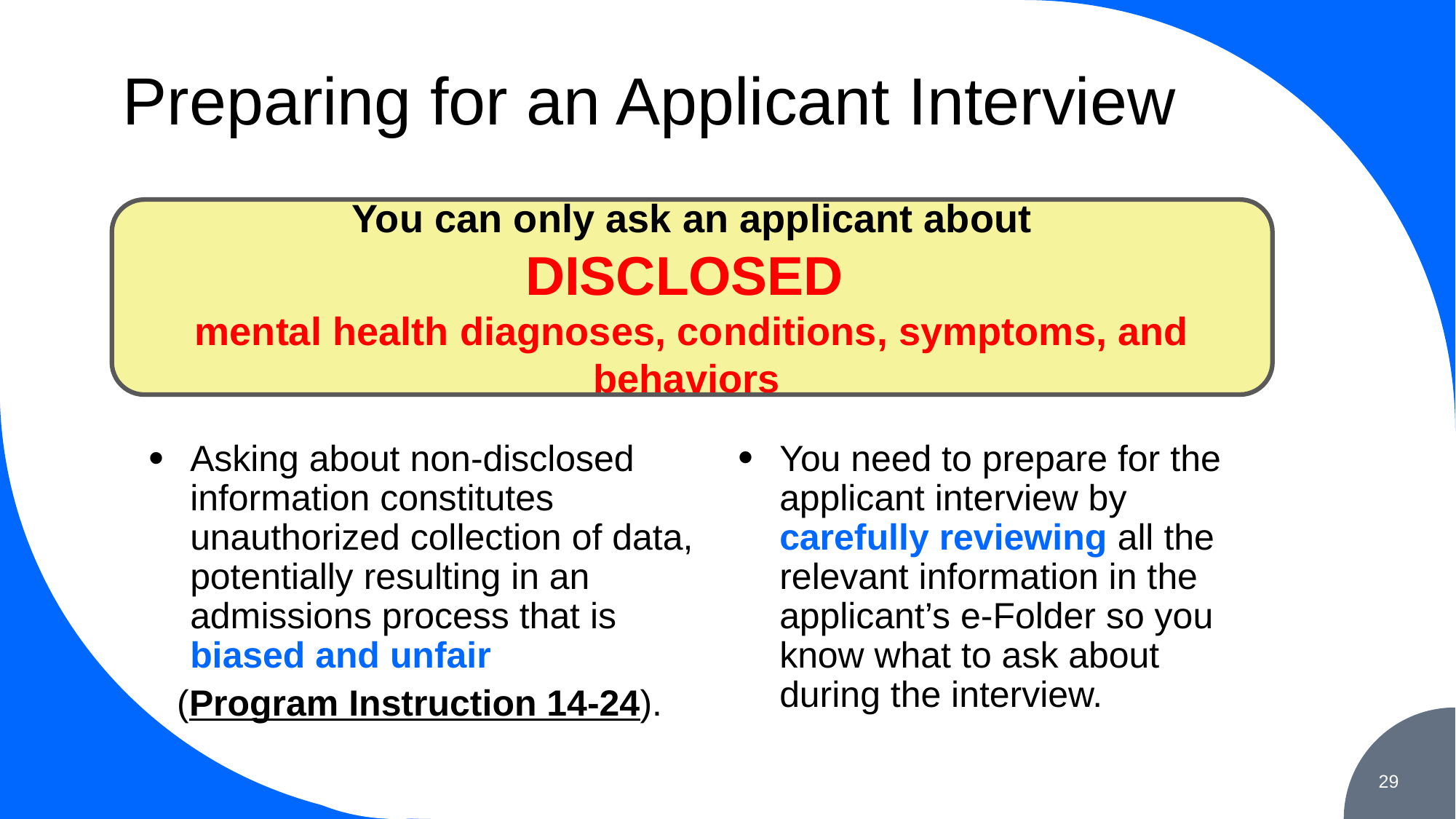

# Preparing for an Applicant Interview
You can only ask an applicant about
DISCLOSED
mental health diagnoses, conditions, symptoms, and behaviors
Asking about non-disclosed information constitutes unauthorized collection of data, potentially resulting in an admissions process that is biased and unfair
(Program Instruction 14-24).

You need to prepare for the applicant interview by carefully reviewing all the relevant information in the applicant’s e-Folder so you know what to ask about during the interview.

29